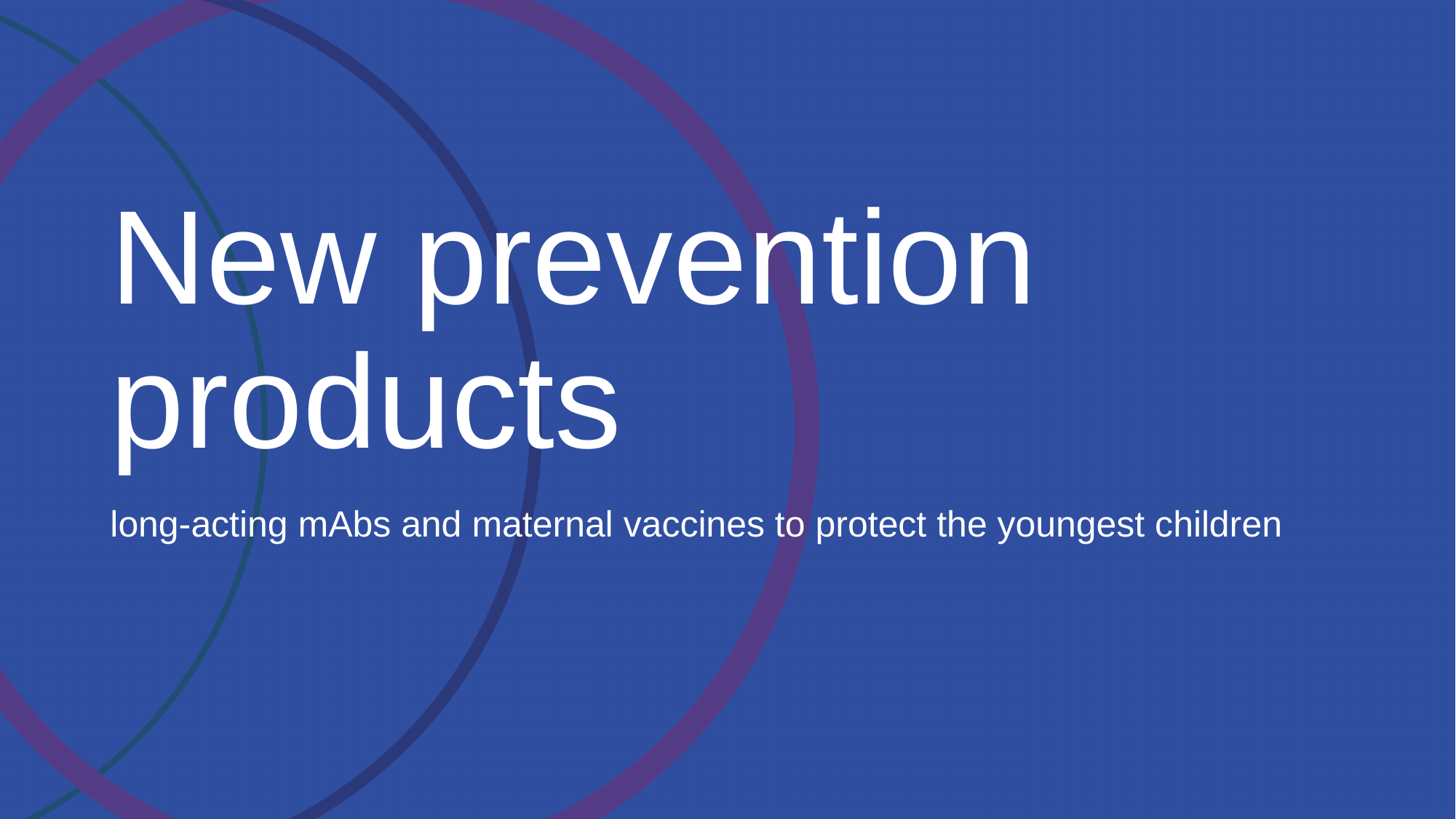

# New prevention products
long-acting mAbs and maternal vaccines to protect the youngest children